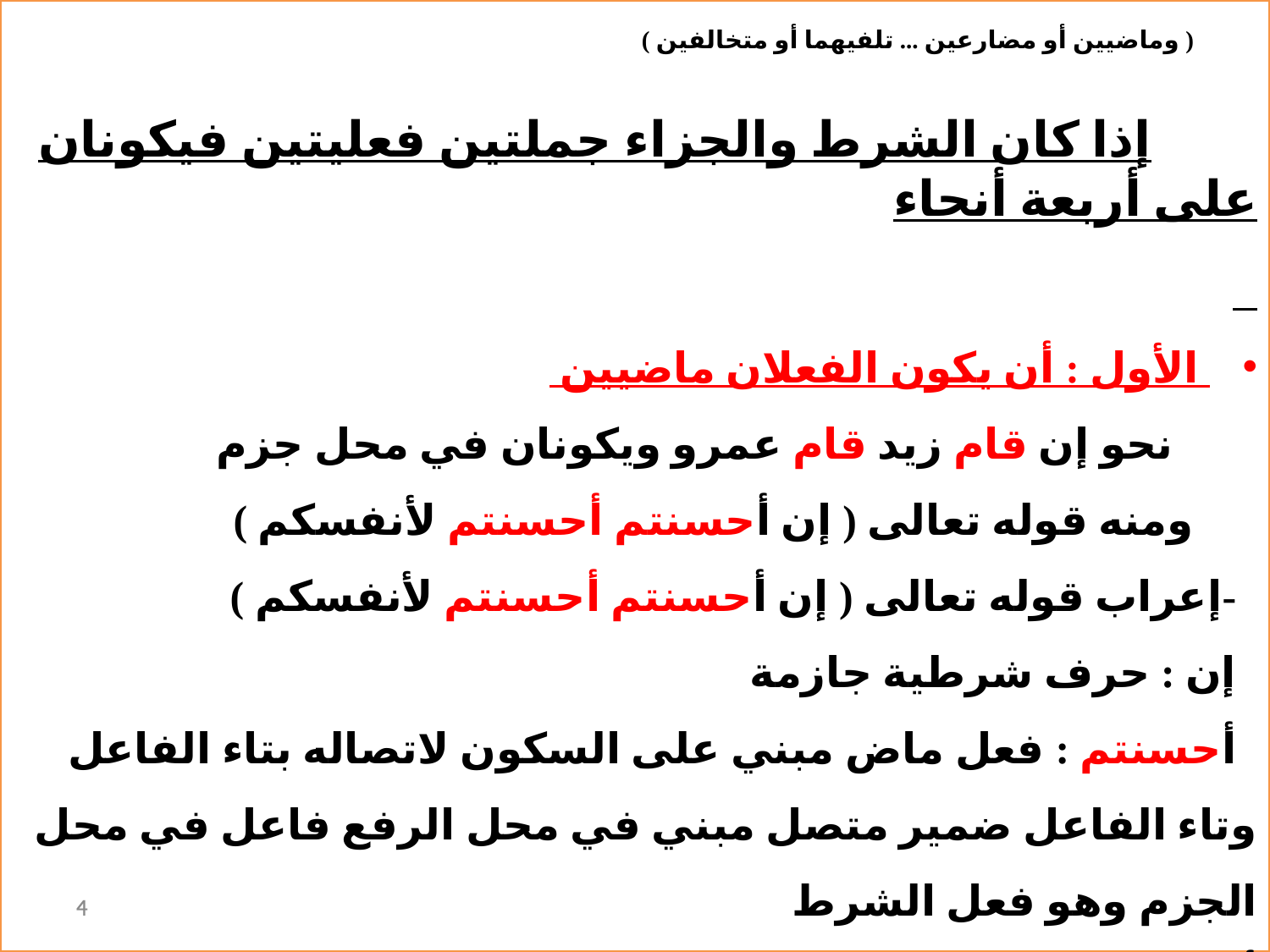

( وماضيين أو مضارعين ... تلفيهما أو متخالفين )

          إذا كان الشرط والجزاء جملتين فعليتين فيكونان على أربعة أنحاء

 الأول : أن يكون الفعلان ماضيين
        نحو إن قام زيد قام عمرو ويكونان في محل جزم
      ومنه قوله تعالى ( إن أحسنتم أحسنتم لأنفسكم )
  -إعراب قوله تعالى ( إن أحسنتم أحسنتم لأنفسكم )
  إن : حرف شرطية جازمة
  أحسنتم : فعل ماض مبني على السكون لاتصاله بتاء الفاعل وتاء الفاعل ضمير متصل مبني في محل الرفع فاعل في محل الجزم وهو فعل الشرط
أحسنتم : فعل ماض مبني على السكون لاتصاله بتاء الفاعل وتاء الفاعل ضمير متصل مبني في محل الرفع فاعل في محل الجزم وهو جواب أو جزاء الشرط

 والثاني أن يكونا مضارعين نحو إن يقم زيد يقم عمرو ومنه قوله تعالى ( وإن تبدوا ما في أنفسكم أو تخفوه يحاسبكم به اللهُ )
 والثالث أن يكون الأول ماضيا والثاني مضارعا نحو إن قام زيد يقم عمرو ومنه قوله تعالى ( من كان يريد الحياة الدنيا وزينتها نوف إليهم أعمالهم فيها )
 والرابع أن يكون الأول مضارعا والثاني ماضيا وهو قليل ومنه قوله
 340 - ( من يكدني بسيء كنت منه ... كالشجا بين حلقه والوريد )

4